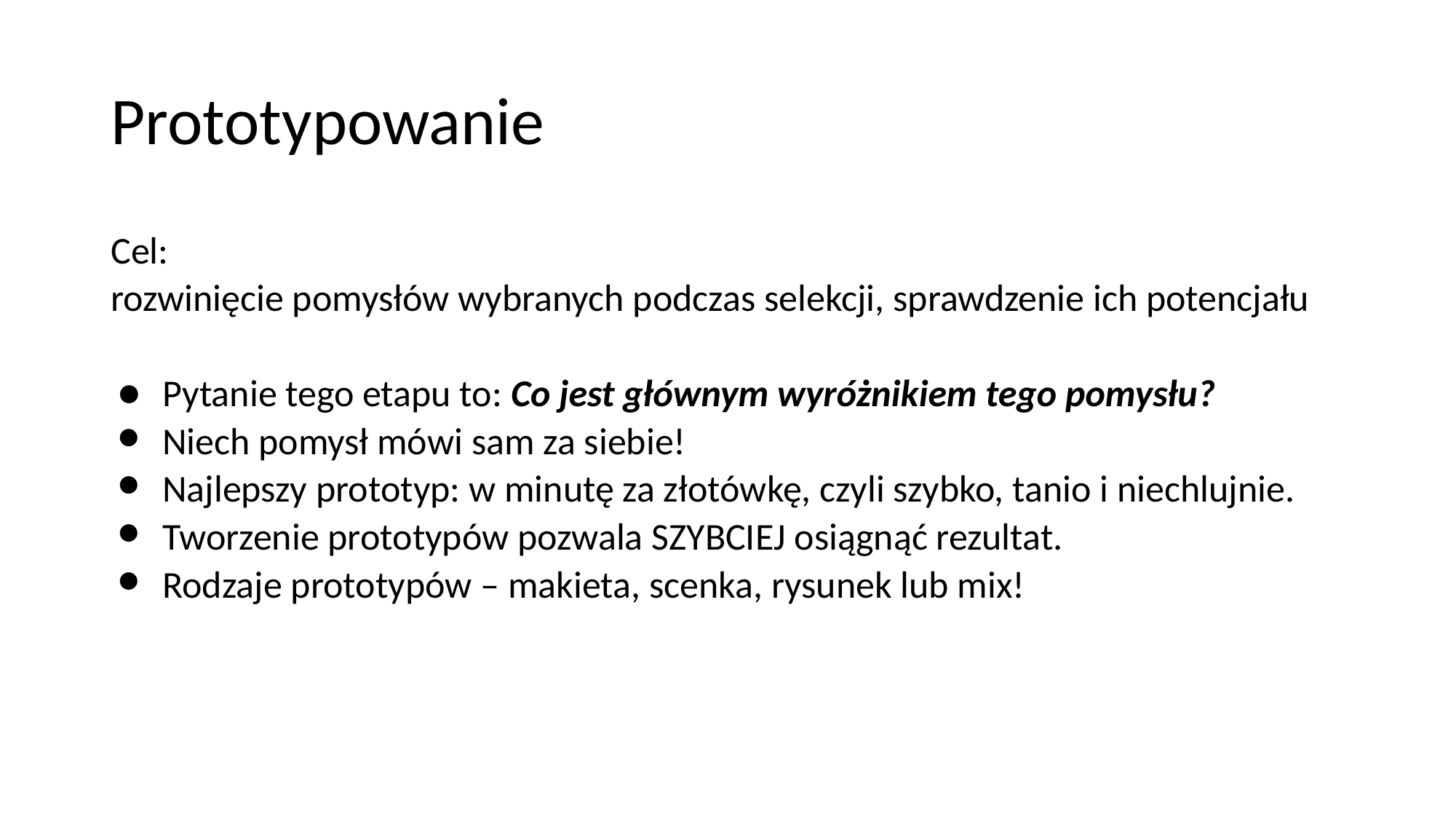

# Prototypowanie
Cel:
rozwinięcie pomysłów wybranych podczas selekcji, sprawdzenie ich potencjału

Pytanie tego etapu to: Co jest głównym wyróżnikiem tego pomysłu?
Niech pomysł mówi sam za siebie!
Najlepszy prototyp: w minutę za złotówkę, czyli szybko, tanio i niechlujnie.
Tworzenie prototypów pozwala SZYBCIEJ osiągnąć rezultat.
Rodzaje prototypów – makieta, scenka, rysunek lub mix!